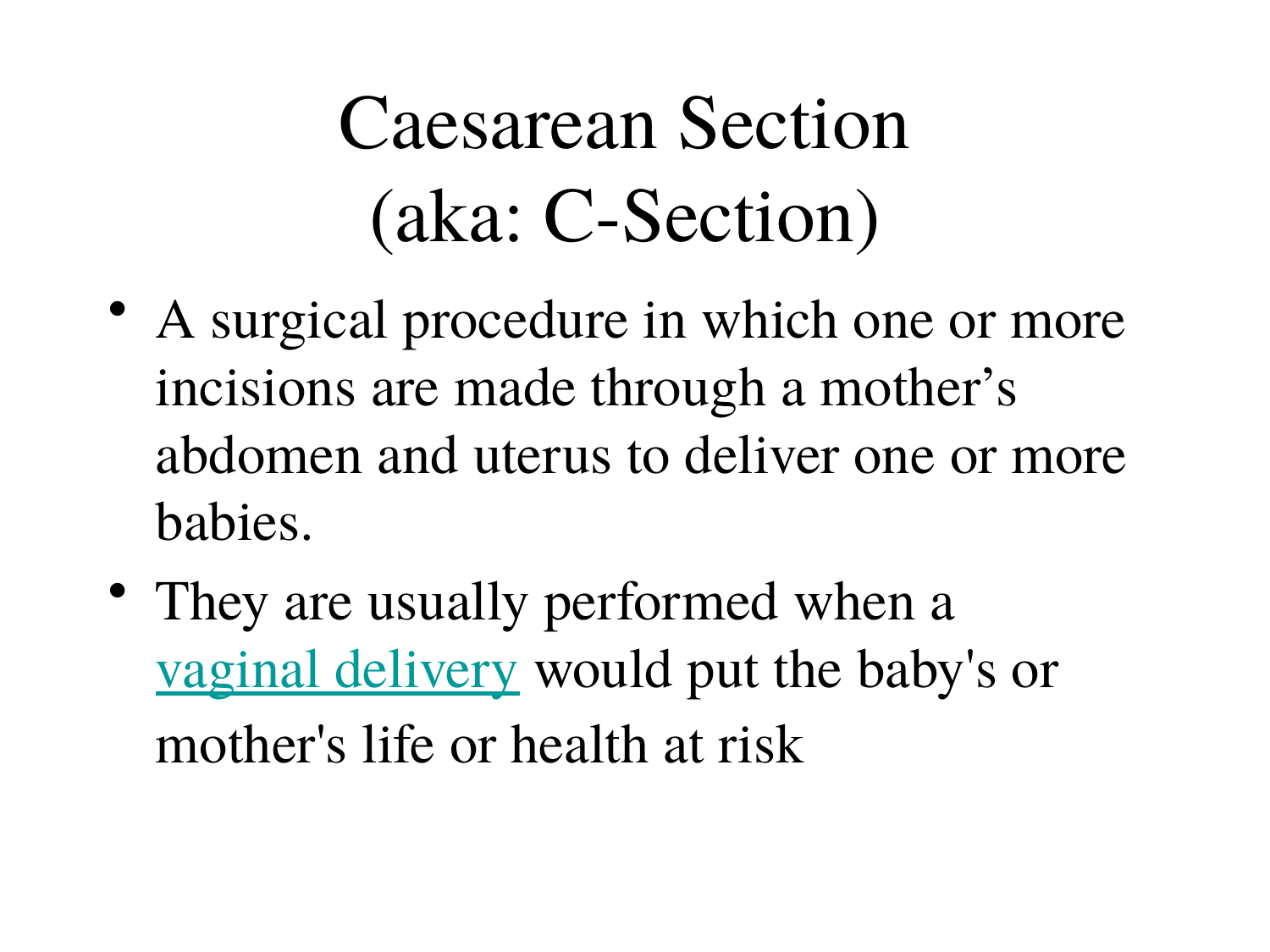

# Caesarean Section (aka: C-Section)
A surgical procedure in which one or more incisions are made through a mother’s abdomen and uterus to deliver one or more babies.
They are usually performed when a vaginal delivery would put the baby's or mother's life or health at risk